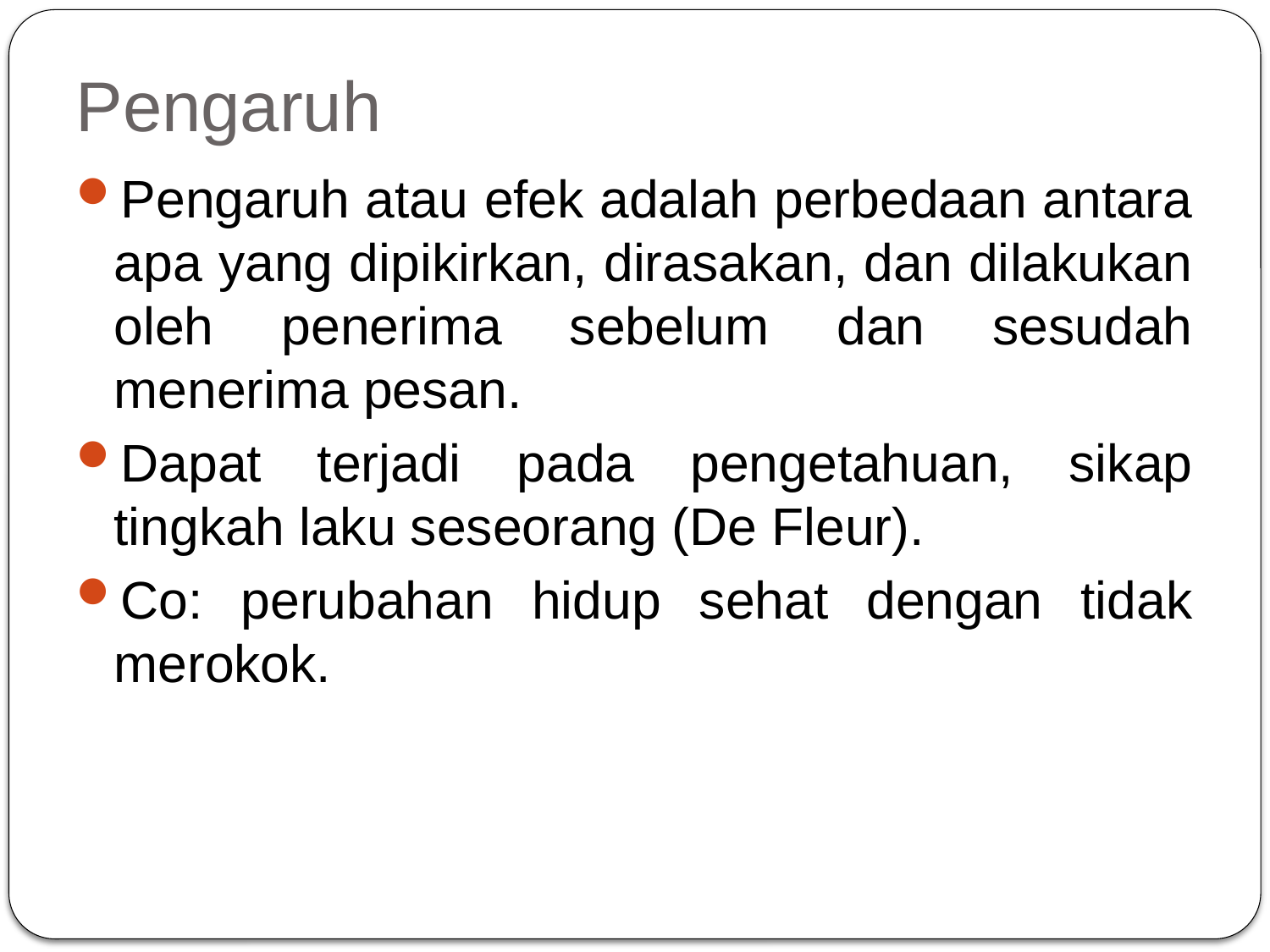

# Pengaruh
Pengaruh atau efek adalah perbedaan antara apa yang dipikirkan, dirasakan, dan dilakukan oleh penerima sebelum dan sesudah menerima pesan.
Dapat terjadi pada pengetahuan, sikap tingkah laku seseorang (De Fleur).
Co: perubahan hidup sehat dengan tidak merokok.